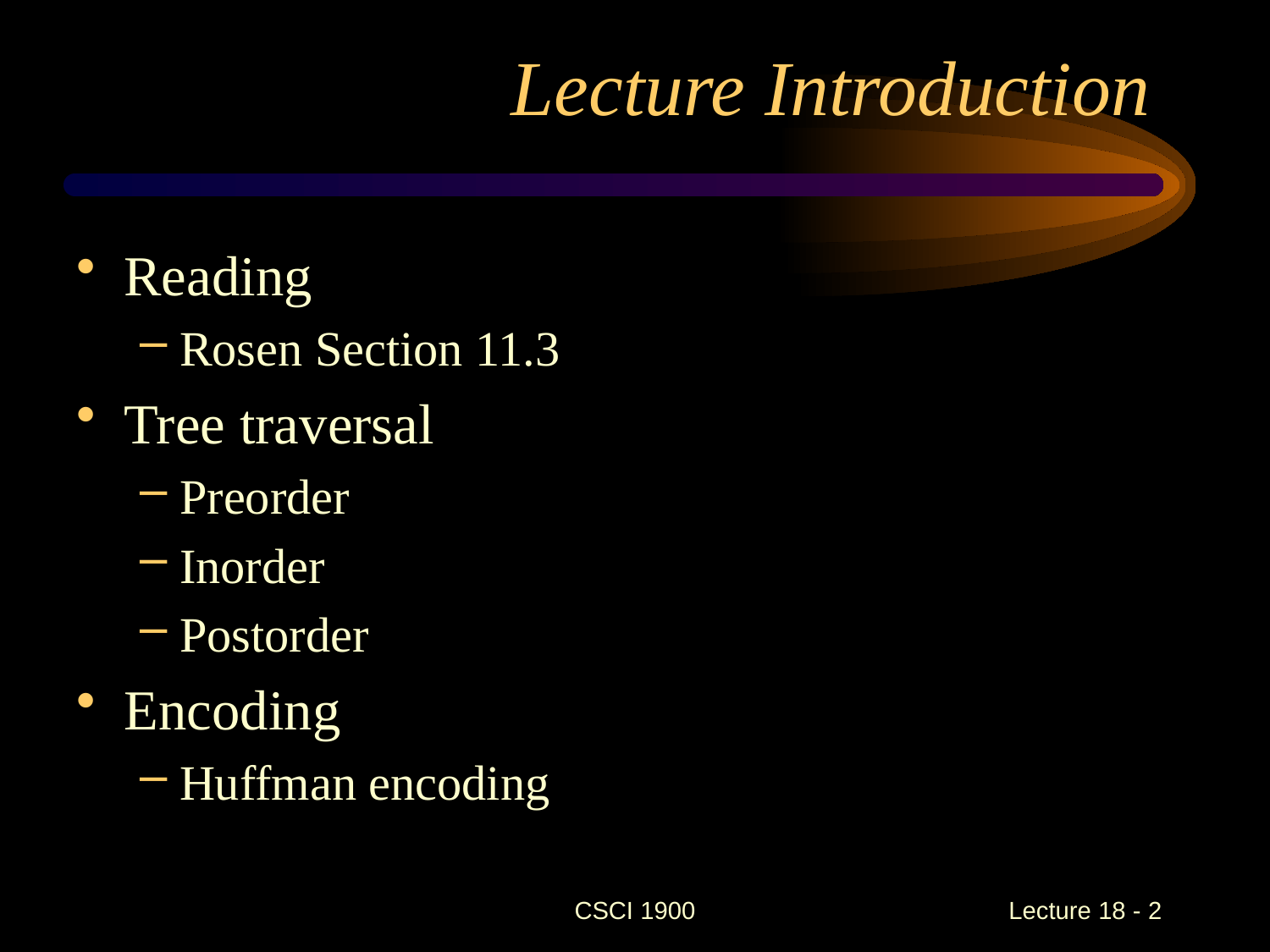

# Lecture Introduction
Reading
Rosen Section 11.3
Tree traversal
Preorder
Inorder
Postorder
Encoding
Huffman encoding

CSCI 1900
 Lecture 18 - 2